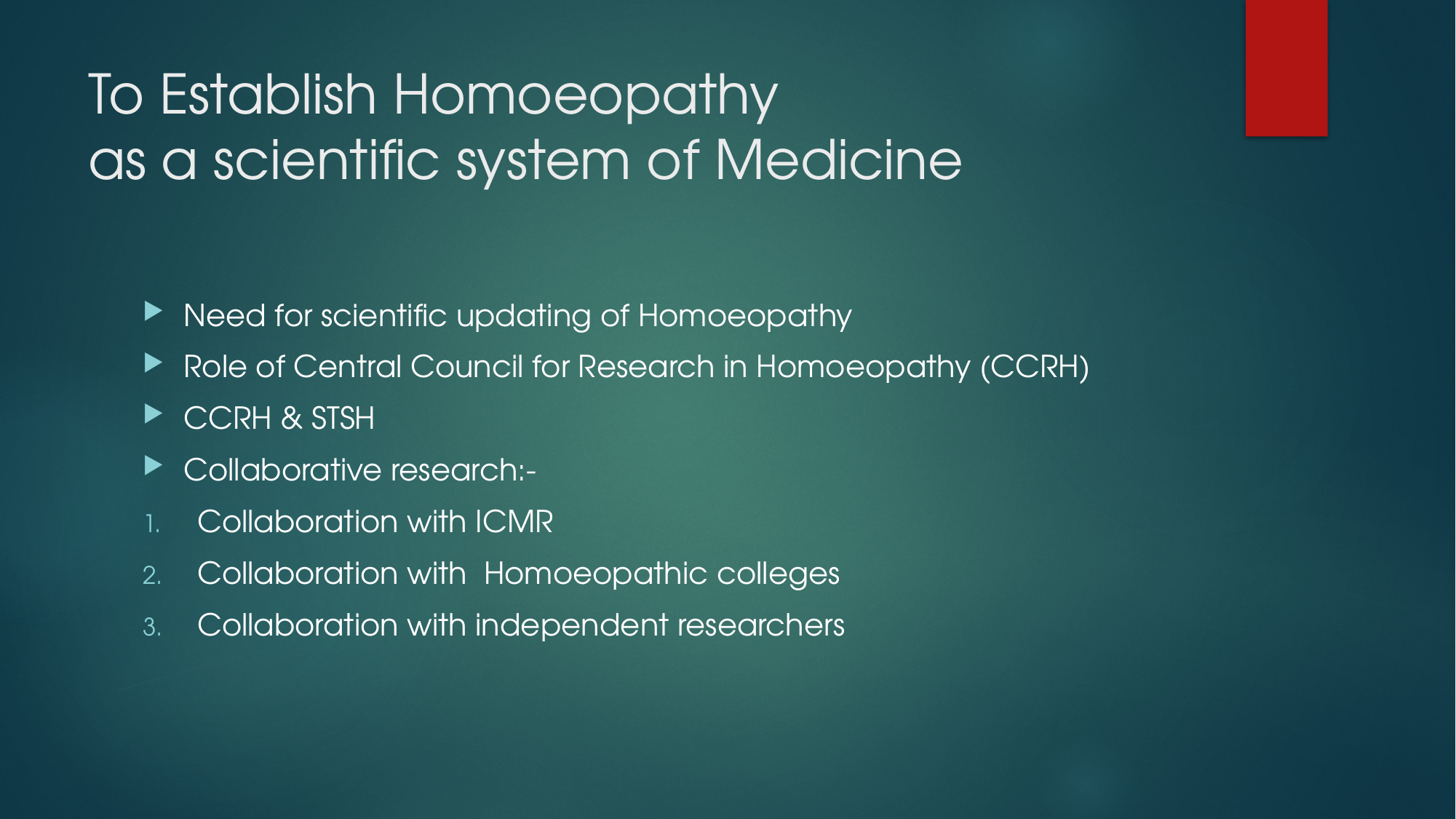

# To Establish Homoeopathy as a scientific system of Medicine
Need for scientific updating of Homoeopathy
Role of Central Council for Research in Homoeopathy (CCRH)
CCRH & STSH
Collaborative research:-
Collaboration with ICMR
Collaboration with  Homoeopathic colleges
Collaboration with independent researchers